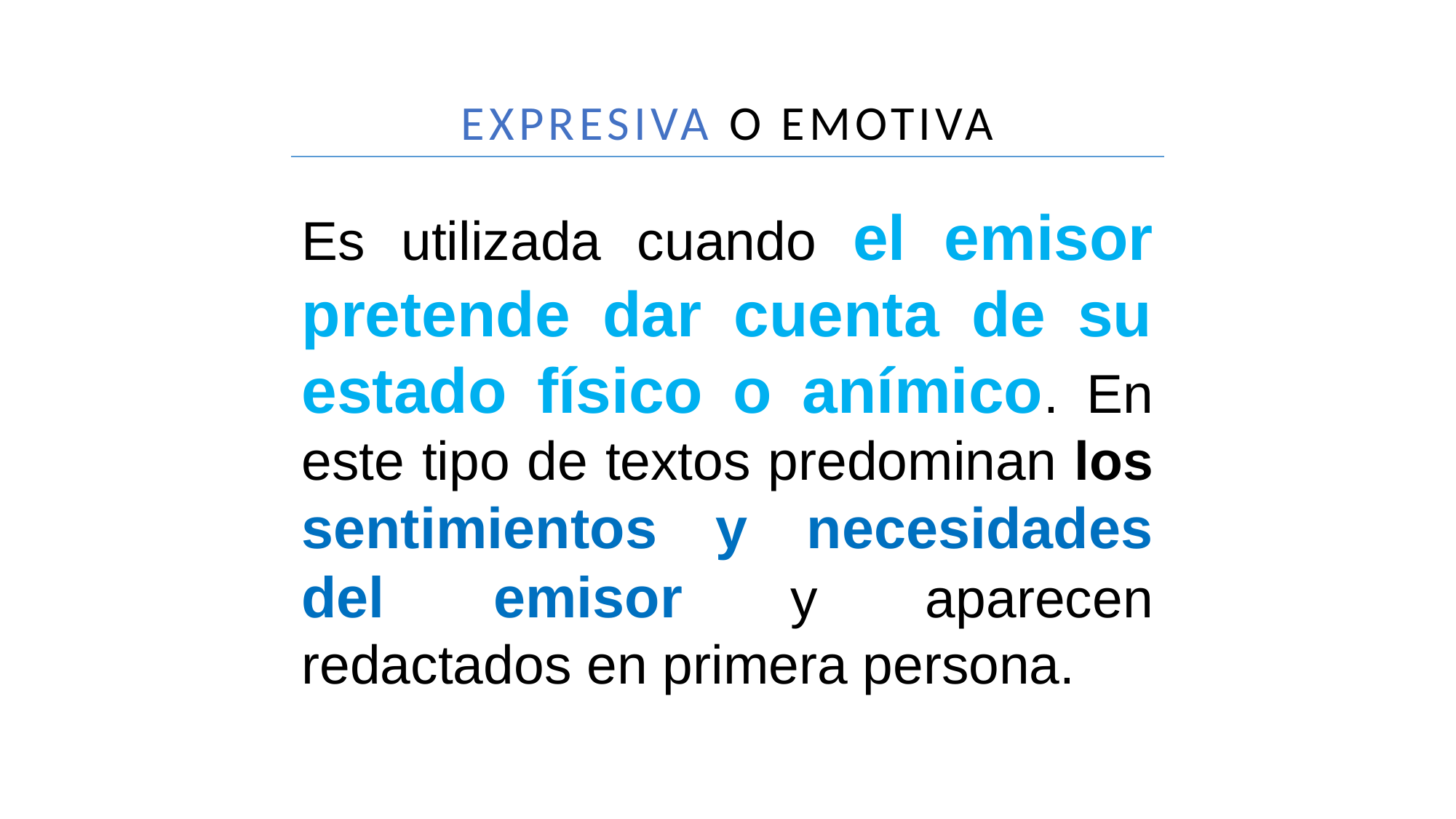

EXPRESIVA O EMOTIVA
Es utilizada cuando el emisor pretende dar cuenta de su estado físico o anímico. En este tipo de textos predominan los sentimientos y necesidades del emisor y aparecen redactados en primera persona.